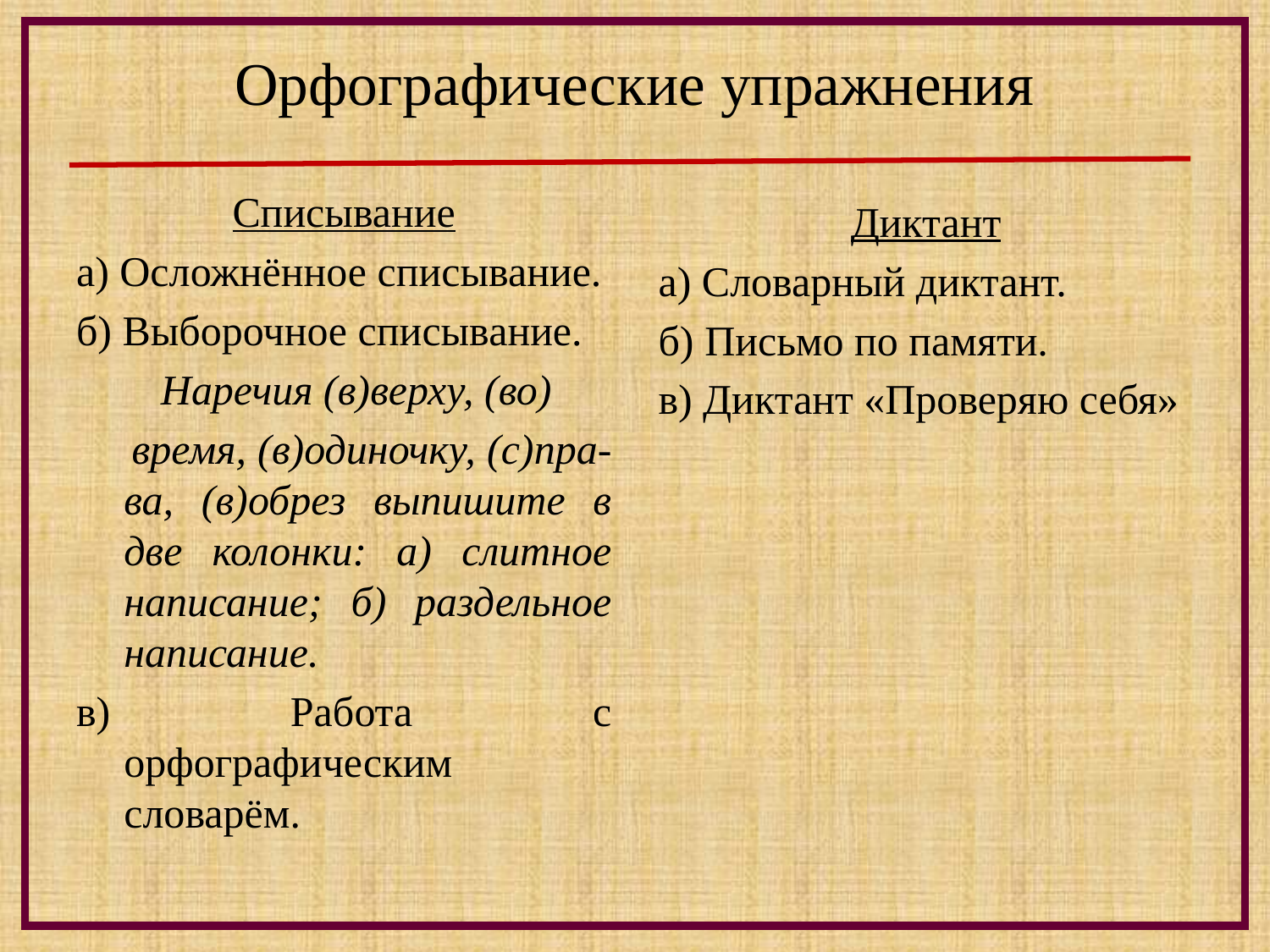

# Орфографические упражнения

Списывание
а) Осложнённое списывание.
б) Выборочное списывание.
        Наречия (в)верху, (во)
     время, (в)одиночку, (с)пра-ва, (в)обрез выпишите в две колонки: а) слитное написание; б) раздельное написание.
в) Работа с орфографическим словарём.
Диктант
а) Словарный диктант.
б) Письмо по памяти.
в) Диктант «Проверяю себя»